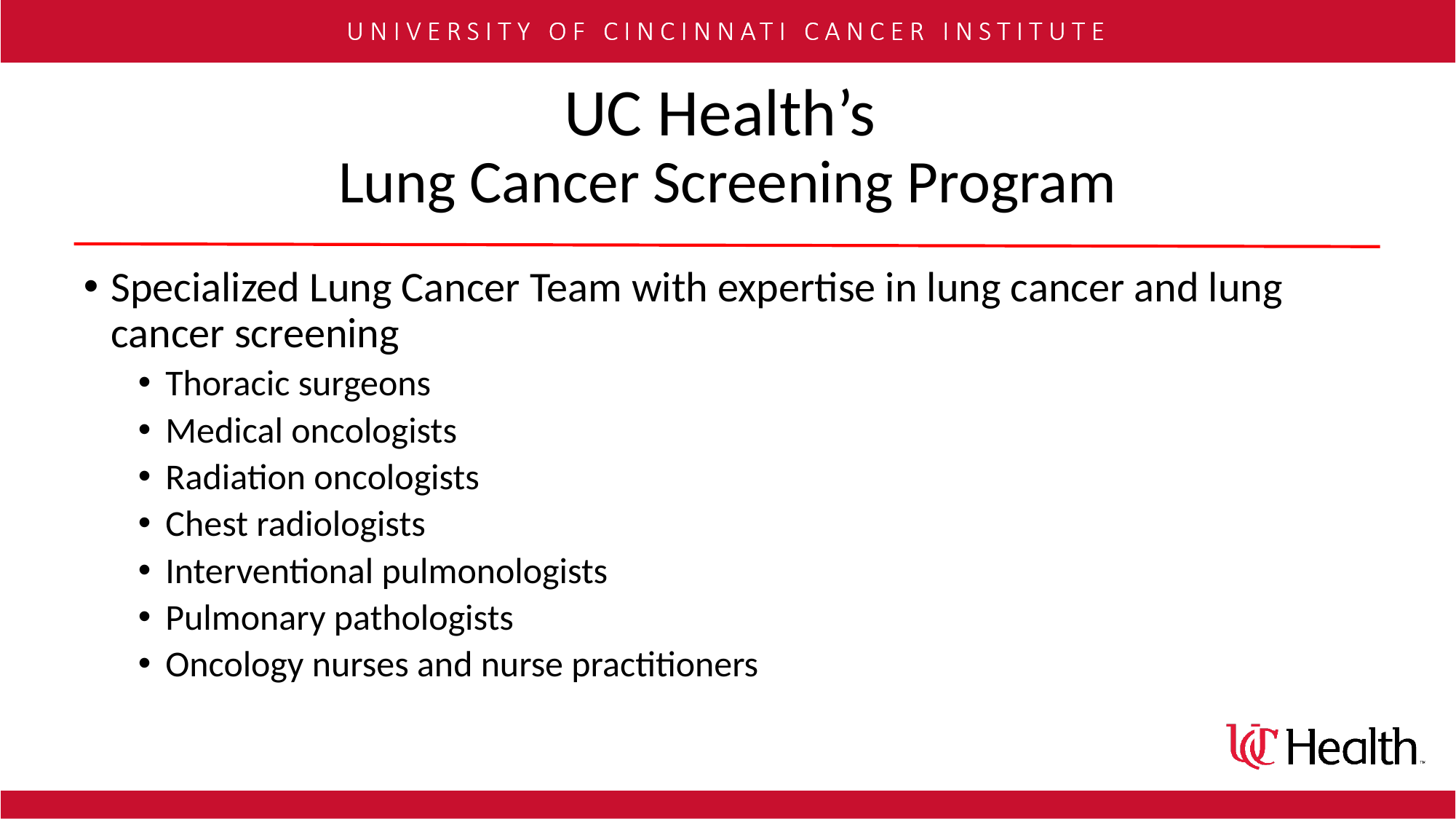

# UC Health’s Lung Cancer Screening Program
Specialized Lung Cancer Team with expertise in lung cancer and lung cancer screening
Thoracic surgeons
Medical oncologists
Radiation oncologists
Chest radiologists
Interventional pulmonologists
Pulmonary pathologists
Oncology nurses and nurse practitioners